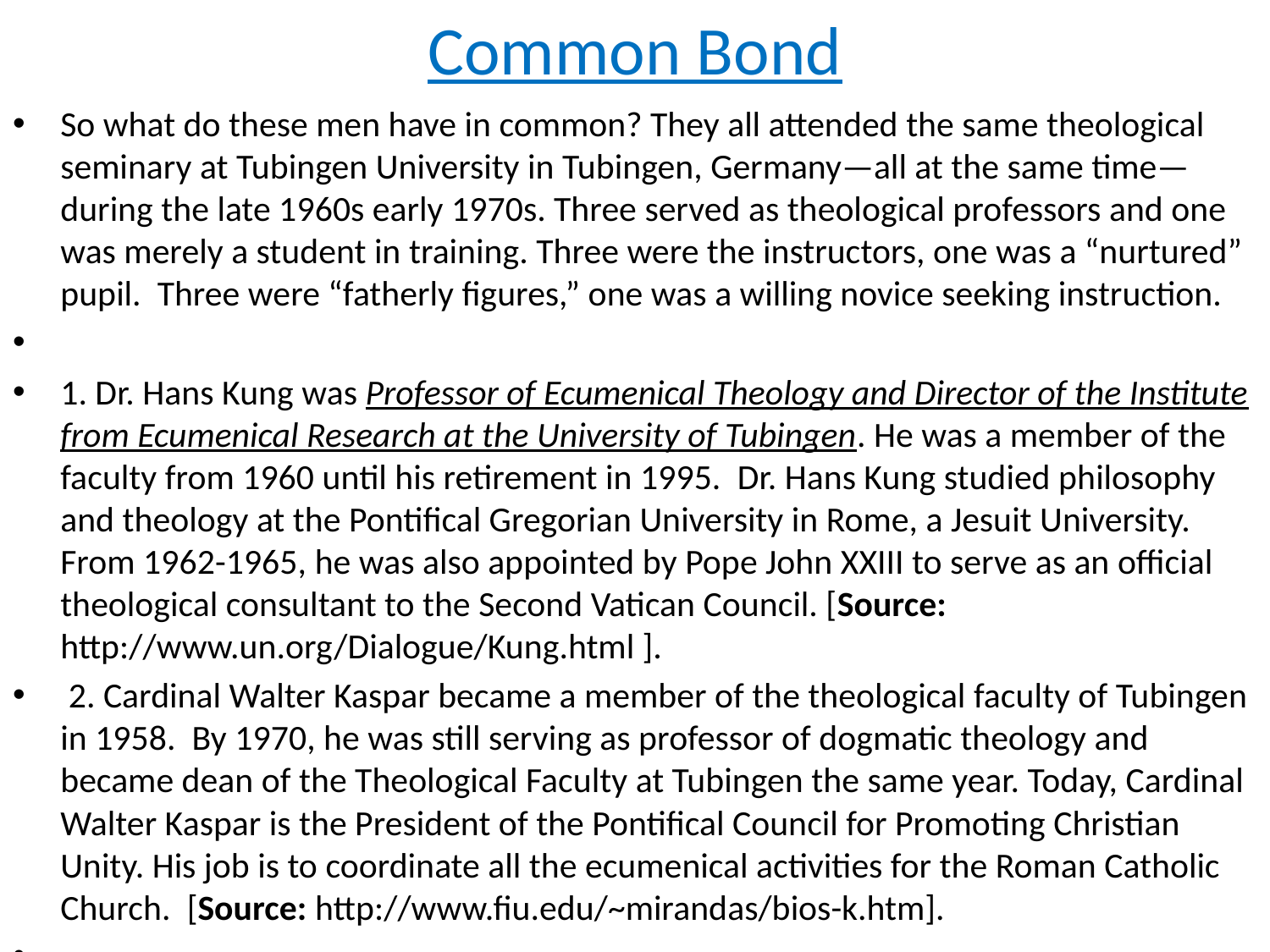

# Common Bond
So what do these men have in common? They all attended the same theological seminary at Tubingen University in Tubingen, Germany—all at the same time—during the late 1960s early 1970s. Three served as theological professors and one was merely a student in training. Three were the instructors, one was a “nurtured” pupil.  Three were “fatherly figures,” one was a willing novice seeking instruction.

1. Dr. Hans Kung was Professor of Ecumenical Theology and Director of the Institute from Ecumenical Research at the University of Tubingen. He was a member of the faculty from 1960 until his retirement in 1995.  Dr. Hans Kung studied philosophy and theology at the Pontifical Gregorian University in Rome, a Jesuit University. From 1962-1965, he was also appointed by Pope John XXIII to serve as an official theological consultant to the Second Vatican Council. [Source: http://www.un.org/Dialogue/Kung.html ].
 2. Cardinal Walter Kaspar became a member of the theological faculty of Tubingen in 1958.  By 1970, he was still serving as professor of dogmatic theology and became dean of the Theological Faculty at Tubingen the same year. Today, Cardinal Walter Kaspar is the President of the Pontifical Council for Promoting Christian Unity. His job is to coordinate all the ecumenical activities for the Roman Catholic Church.  [Source: http://www.fiu.edu/~mirandas/bios-k.htm].